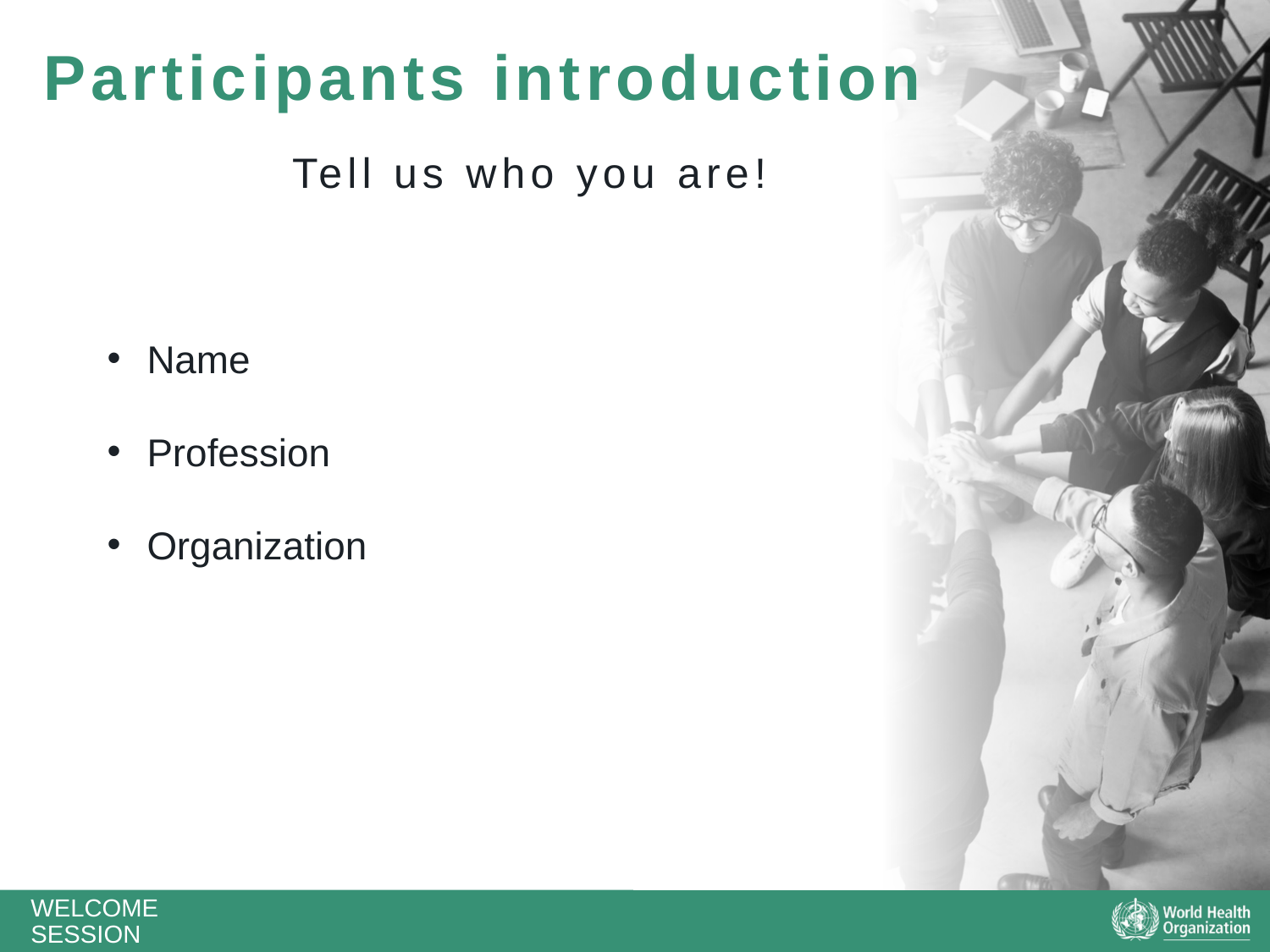

Participants introduction
Tell us who you are!
Name

Profession

Organization

WELCOME SESSION